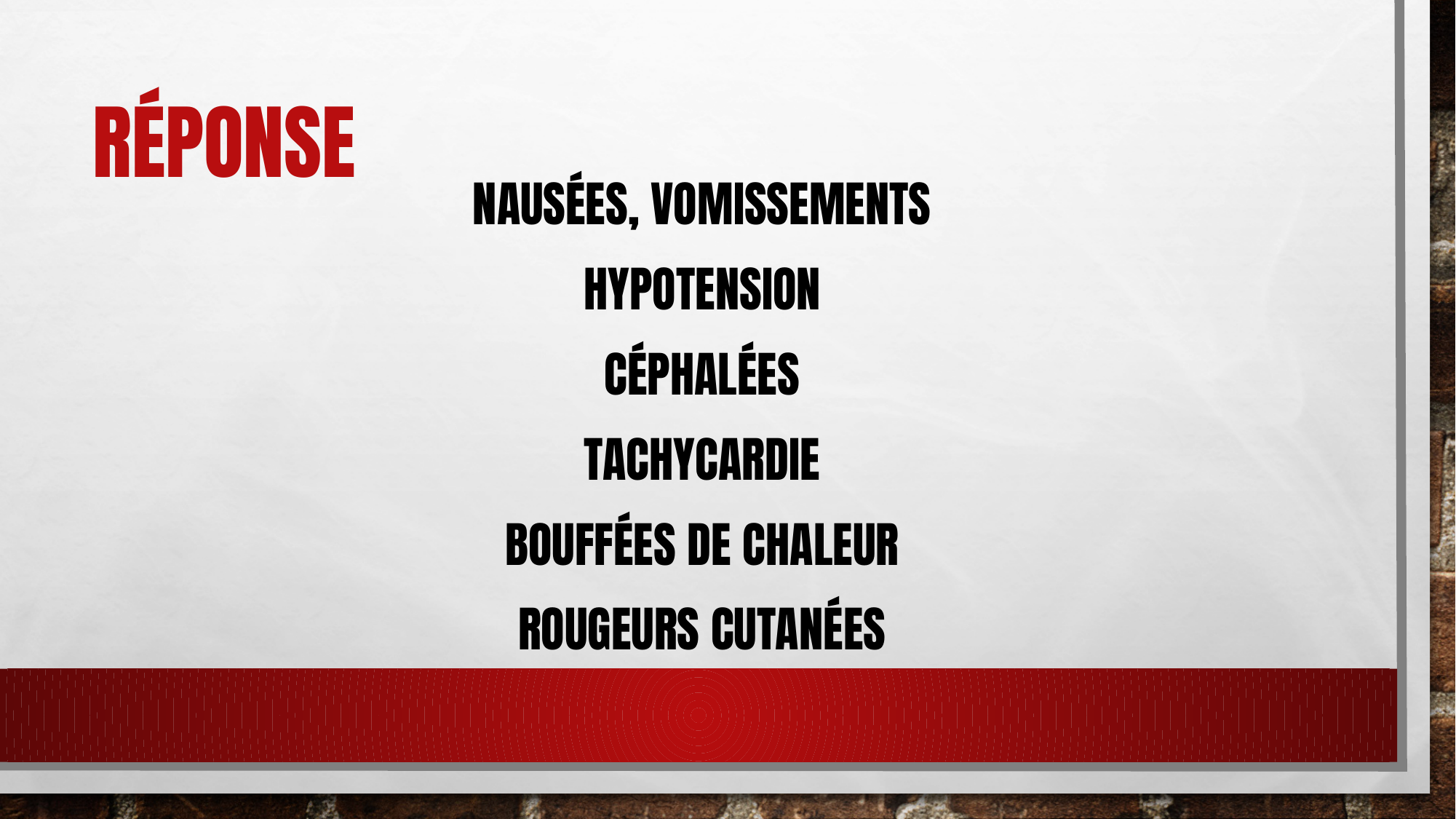

# réponse

Nausées, vomissements
Hypotension
Céphalées
Tachycardie
Bouffées de chaleur
Rougeurs cutanées